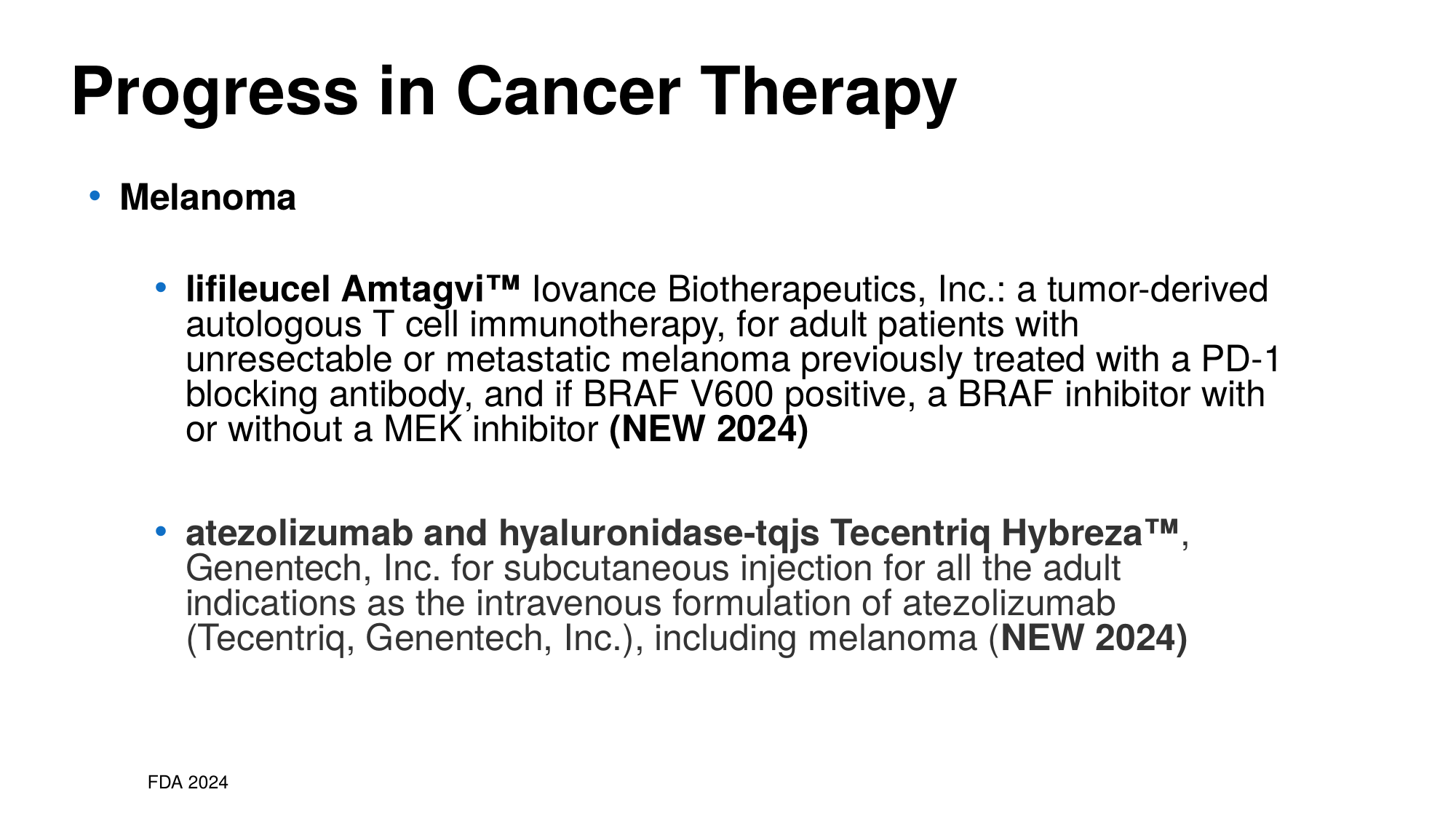

#
Progress in Cancer Therapy
Melanoma

lifileucel Amtagvi™ Iovance Biotherapeutics, Inc.: a tumor-derived autologous T cell immunotherapy, for adult patients with unresectable or metastatic melanoma previously treated with a PD-1 blocking antibody, and if BRAF V600 positive, a BRAF inhibitor with or without a MEK inhibitor (NEW 2024)

atezolizumab and hyaluronidase-tqjs Tecentriq Hybreza™, Genentech, Inc. for subcutaneous injection for all the adult indications as the intravenous formulation of atezolizumab (Tecentriq, Genentech, Inc.), including melanoma (NEW 2024)

FDA 2024